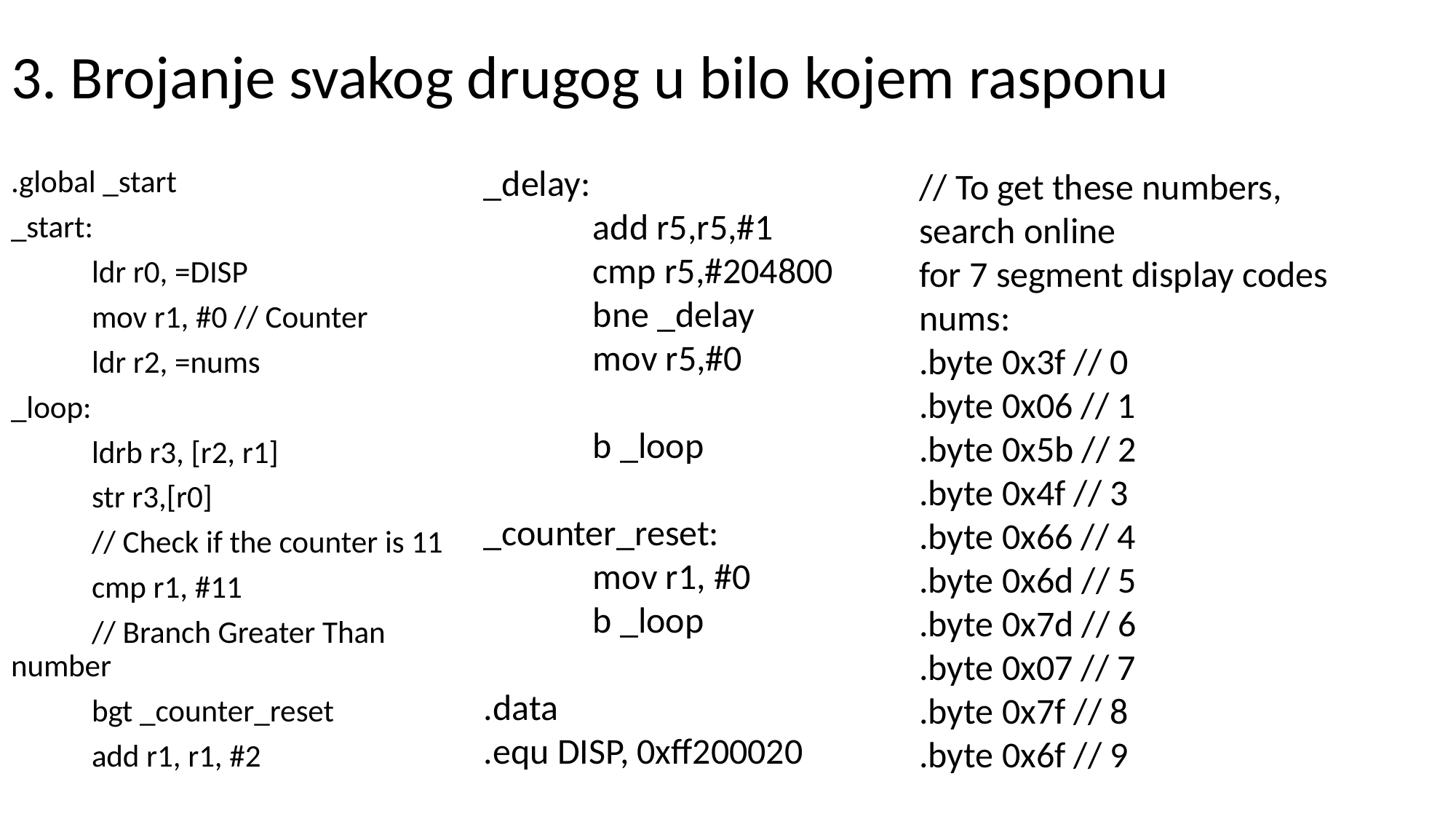

# 3. Brojanje svakog drugog u bilo kojem rasponu
_delay:
	add r5,r5,#1
	cmp r5,#204800
	bne _delay
	mov r5,#0

	b _loop

_counter_reset:
	mov r1, #0
	b _loop

.data
.equ DISP, 0xff200020
// To get these numbers, search online
for 7 segment display codes
nums:
.byte 0x3f // 0
.byte 0x06 // 1
.byte 0x5b // 2
.byte 0x4f // 3
.byte 0x66 // 4
.byte 0x6d // 5
.byte 0x7d // 6
.byte 0x07 // 7
.byte 0x7f // 8
.byte 0x6f // 9
.global _start
_start:
	ldr r0, =DISP
	mov r1, #0 // Counter
	ldr r2, =nums
_loop:
	ldrb r3, [r2, r1]
	str r3,[r0]
	// Check if the counter is 11
	cmp r1, #11
	// Branch Greater Than number
	bgt _counter_reset
	add r1, r1, #2